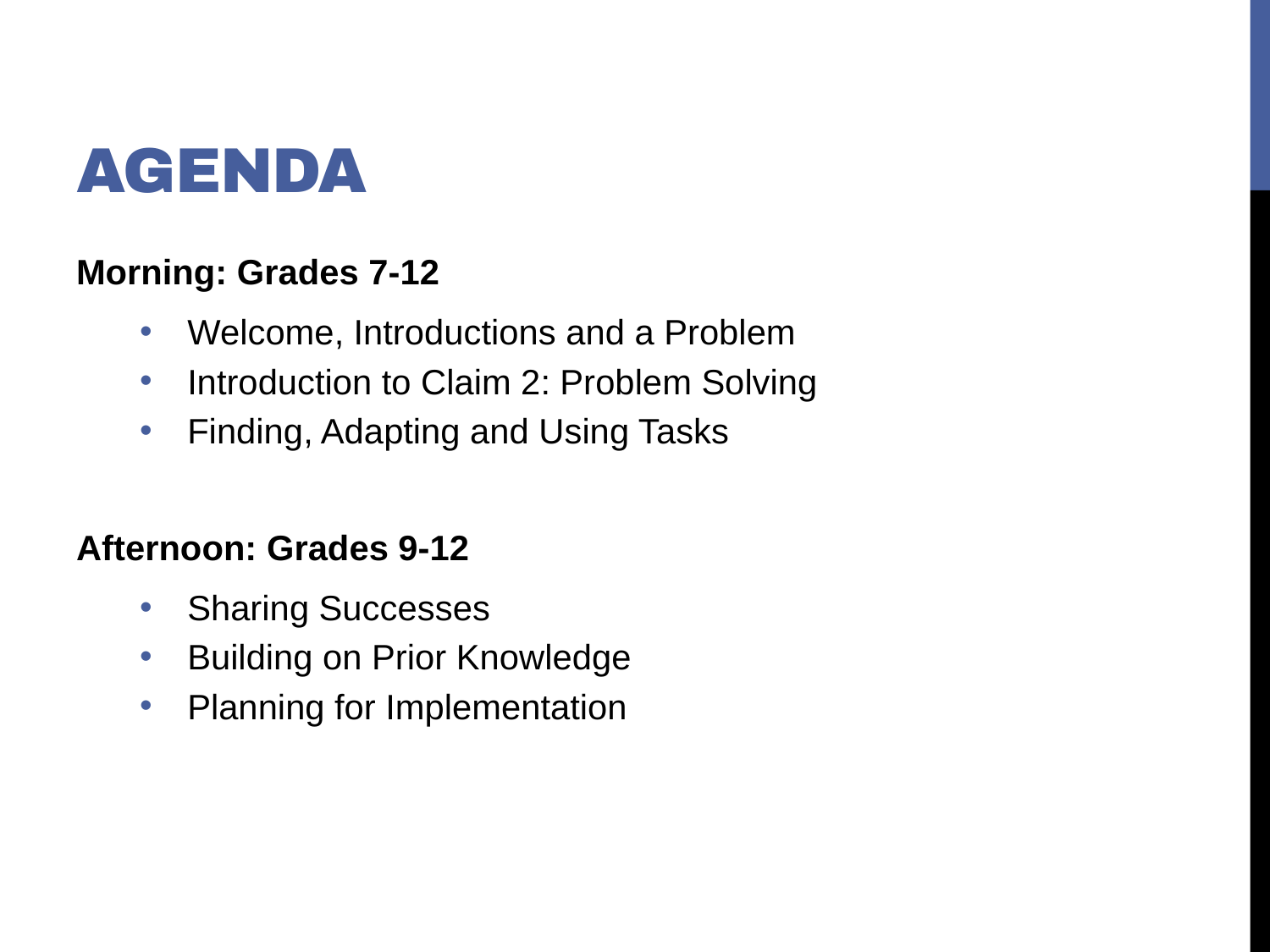

# Agenda
Morning: Grades 7-12
Welcome, Introductions and a Problem
Introduction to Claim 2: Problem Solving
Finding, Adapting and Using Tasks

Afternoon: Grades 9-12
Sharing Successes
Building on Prior Knowledge
Planning for Implementation